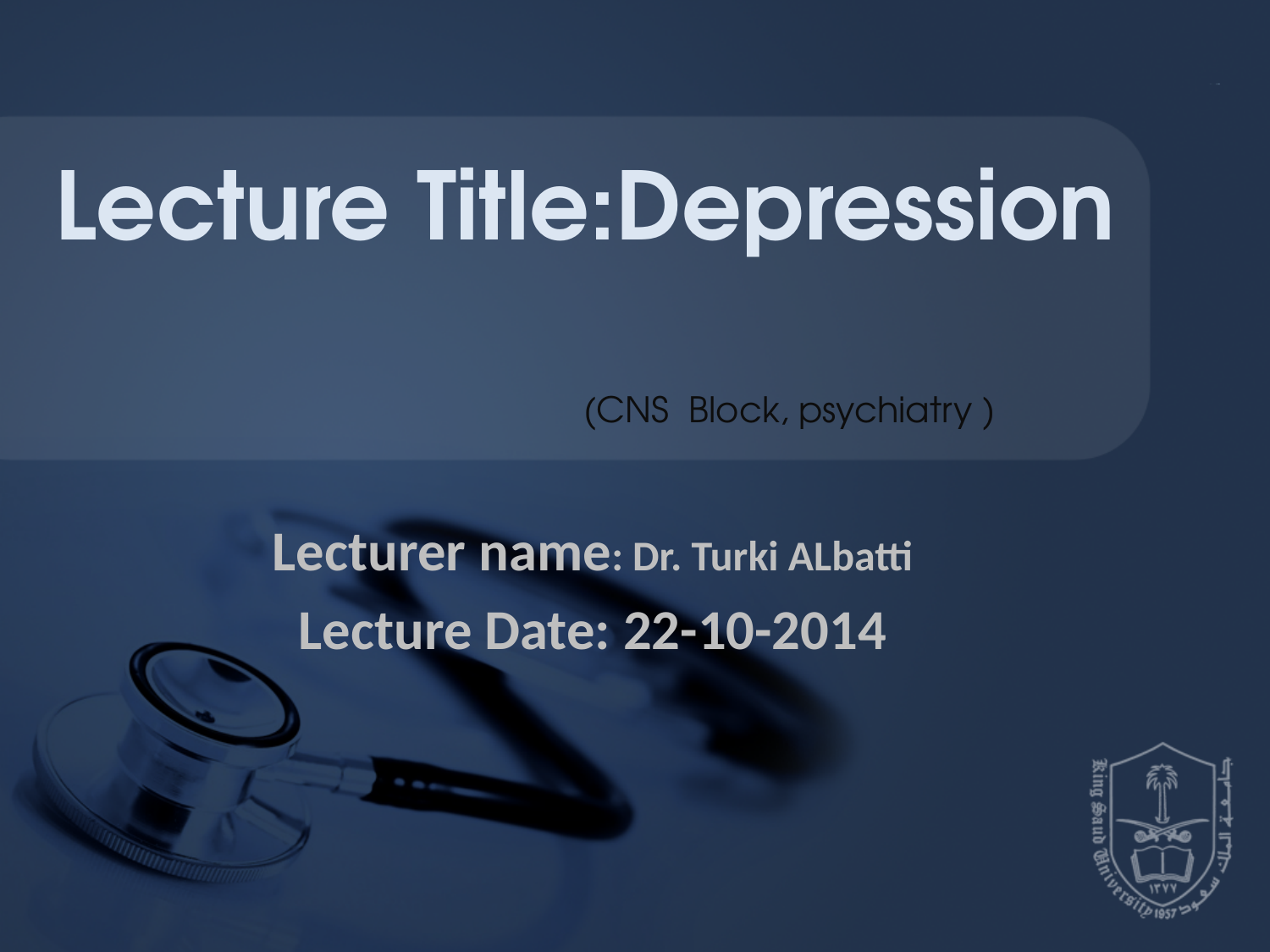

Lecture Title:Depression
(CNS  Block, psychiatry )
Lecturer name: Dr. Turki ALbatti
Lecture Date: 22-10-2014